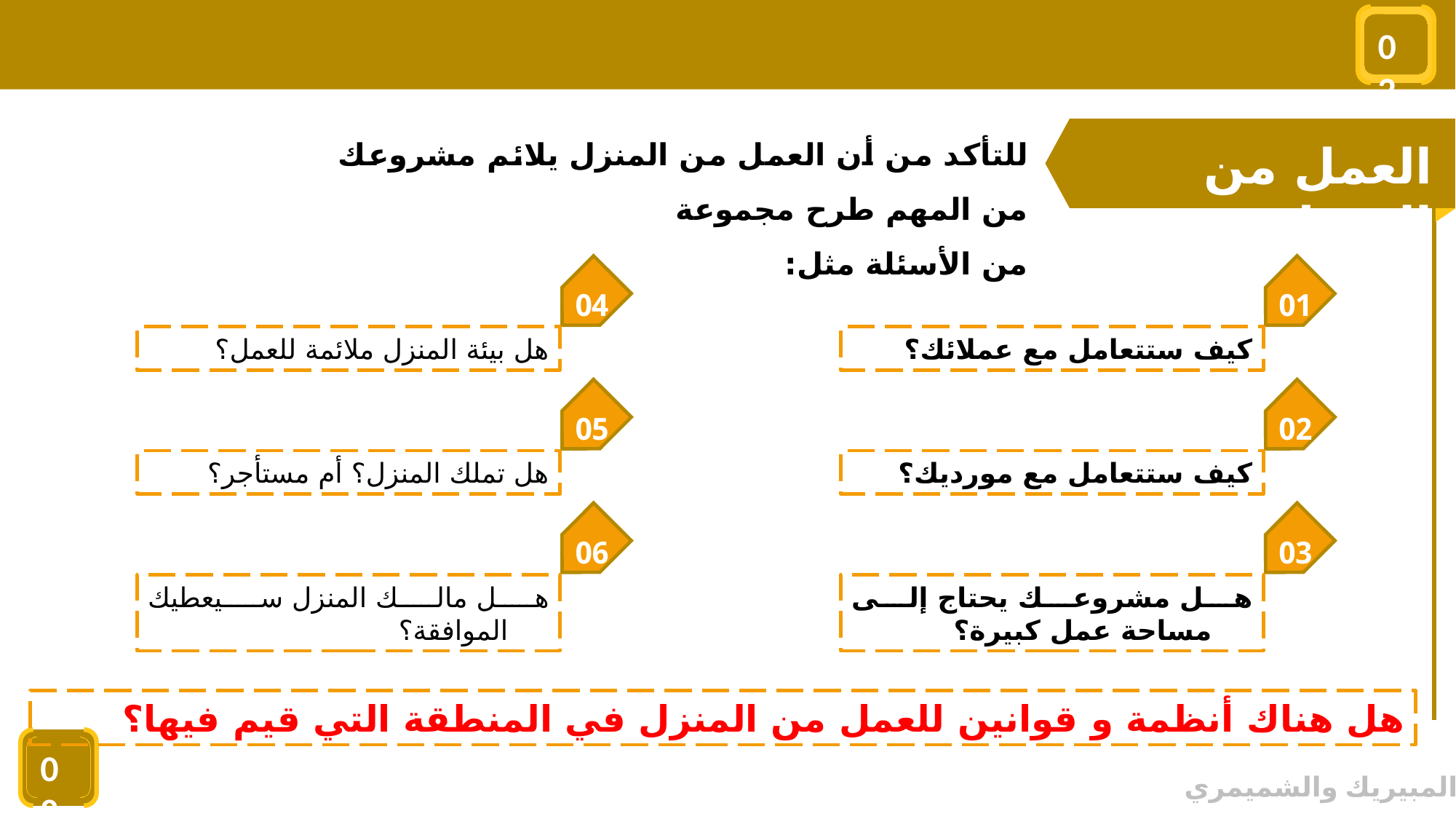

02
للتأكد من أن العمل من المنزل يلائم مشروعك من المهم طرح مجموعة
من الأسئلة مثل:

العمل من المنزل
04

01

هل بيئة المنزل ملائمة للعمل؟
كيف ستتعامل مع عملائك؟
05

02

هل تملك المنزل؟ أم مستأجر؟
كيف ستتعامل مع مورديك؟
06

03

هل مالك المنزل سيعطيك الموافقة؟
هل مشروعك يحتاج إلى مساحة عمل كبيرة؟
هل هناك أنظمة و قوانين للعمل من المنزل في المنطقة التي قيم فيها؟

08
© المبيريك والشميمري